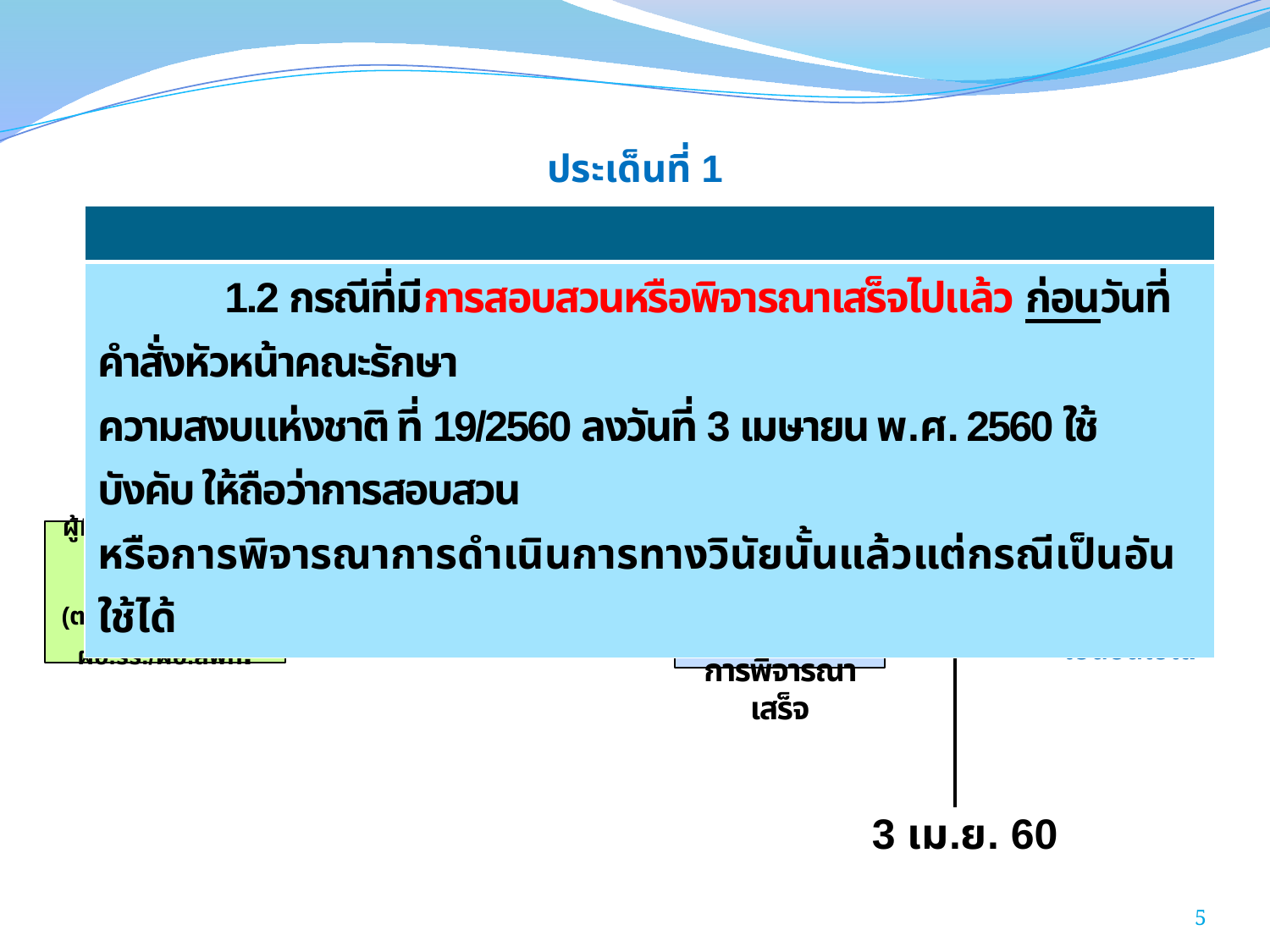

# ประเด็นที่ 1
|  |
| --- |
| 1.2 กรณีที่มีการสอบสวนหรือพิจารณาเสร็จไปแล้ว ก่อนวันที่คำสั่งหัวหน้าคณะรักษา ความสงบแห่งชาติ ที่ 19/2560 ลงวันที่ 3 เมษายน พ.ศ. 2560 ใช้บังคับ ให้ถือว่าการสอบสวน หรือการพิจารณาการดำเนินการทางวินัยนั้นแล้วแต่กรณีเป็นอันใช้ได้ |
การสอบสวนหรือการพิจารณานั้น
เป็นอันใช้ได้
การสอบสวนเสร็จ
(มีรายงานการสอบสวน)
หรือ
การพิจารณาเสร็จ
ผู้มีอำนาจสั่งแต่งตั้งคณะกรรมการสอบสวน
(ตามมาตรา 53 เดิม)
ผอ.รร./ผอ.สพท.
แต่งตั้ง
คณะกรรมการสอบสวน
ดำเนินการ
3 เม.ย. 60
5